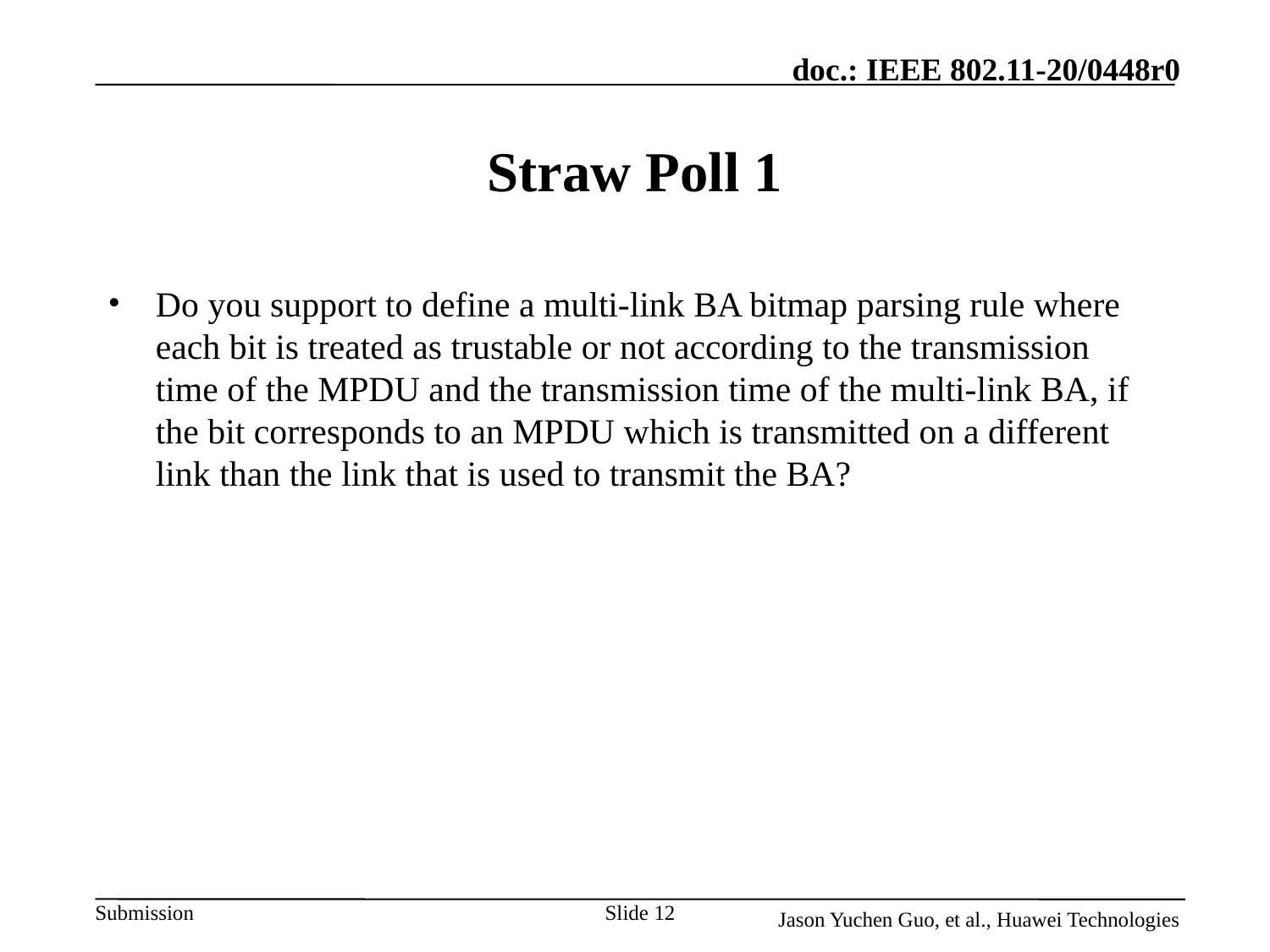

# Straw Poll 1
Do you support to define a multi-link BA bitmap parsing rule where each bit is treated as trustable or not according to the transmission time of the MPDU and the transmission time of the multi-link BA, if the bit corresponds to an MPDU which is transmitted on a different link than the link that is used to transmit the BA?
Slide 12